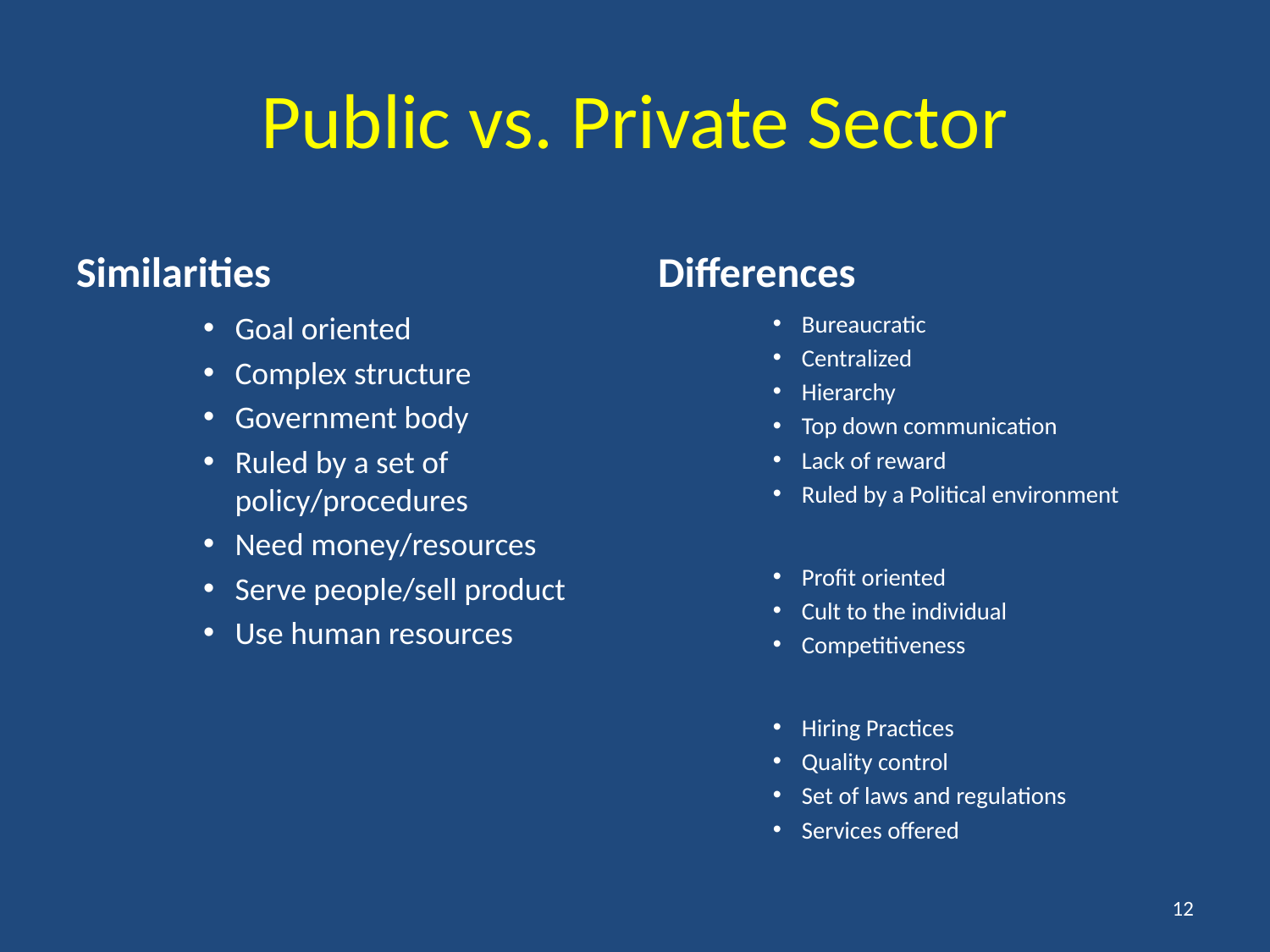

# Public vs. Private Sector
Similarities
Differences
Goal oriented
Complex structure
Government body
Ruled by a set of policy/procedures
Need money/resources
Serve people/sell product
Use human resources

Bureaucratic
Centralized
Hierarchy
Top down communication
Lack of reward
Ruled by a Political environment

Profit oriented
Cult to the individual
Competitiveness

Hiring Practices
Quality control
Set of laws and regulations
Services offered

12